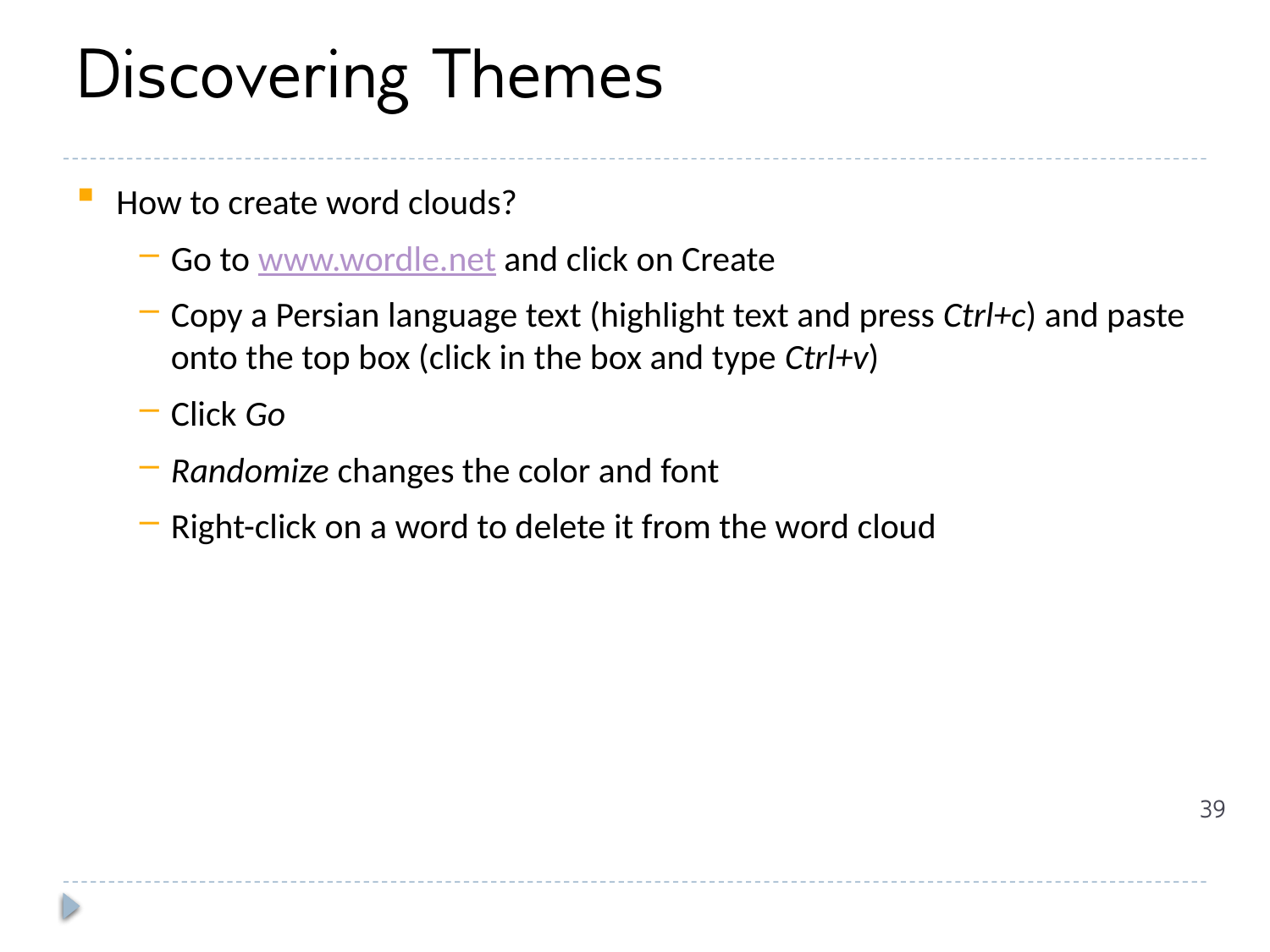

Discovering Themes
How to create word clouds?
Go to www.wordle.net and click on Create
Copy a Persian language text (highlight text and press Ctrl+c) and paste onto the top box (click in the box and type Ctrl+v)
Click Go
Randomize changes the color and font
Right-click on a word to delete it from the word cloud

39